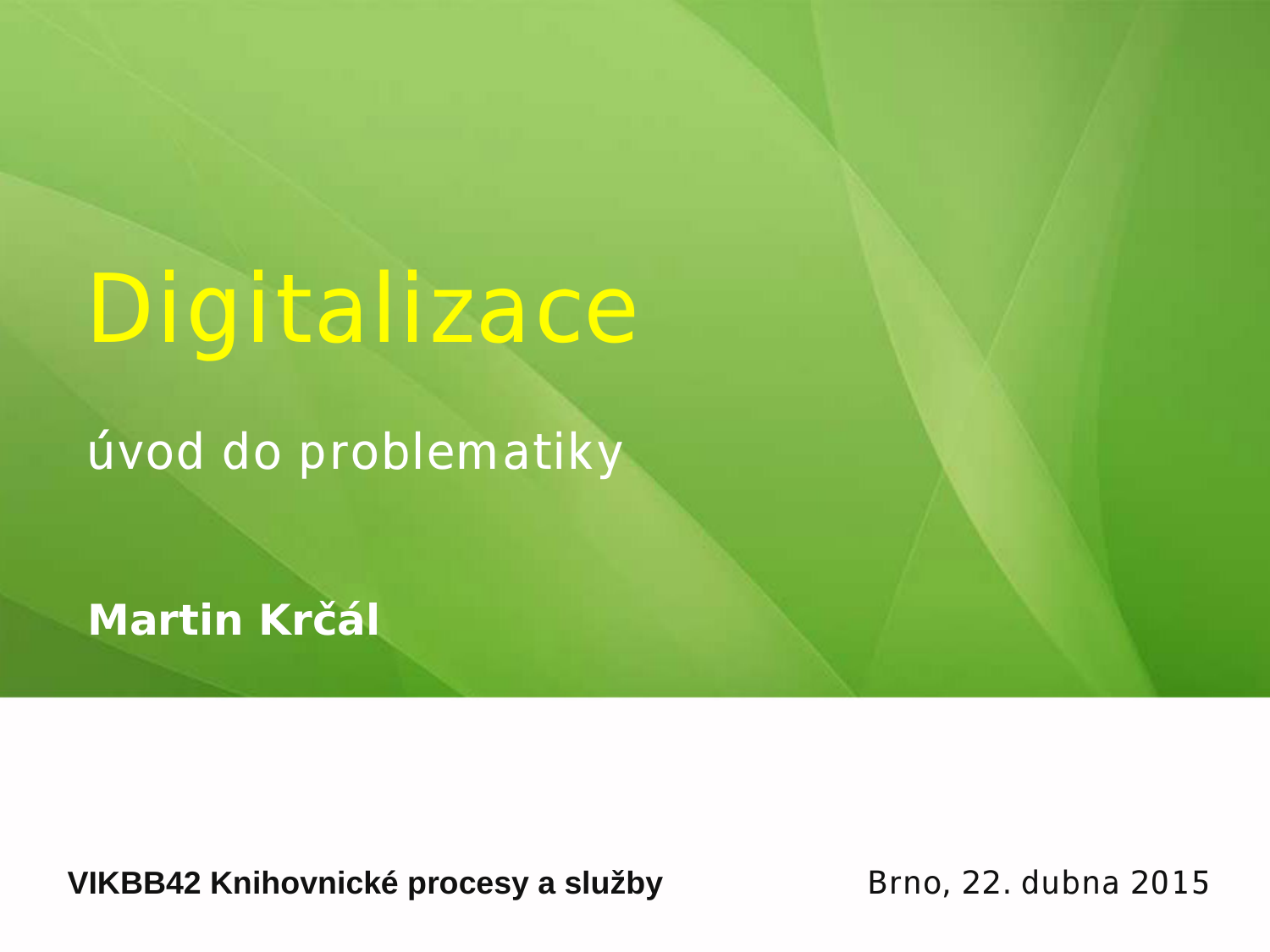

# Digitalizace úvod do problematiky
Martin Krčál
VIKBB42 Knihovnické procesy a služby
Brno, 22. dubna 2015